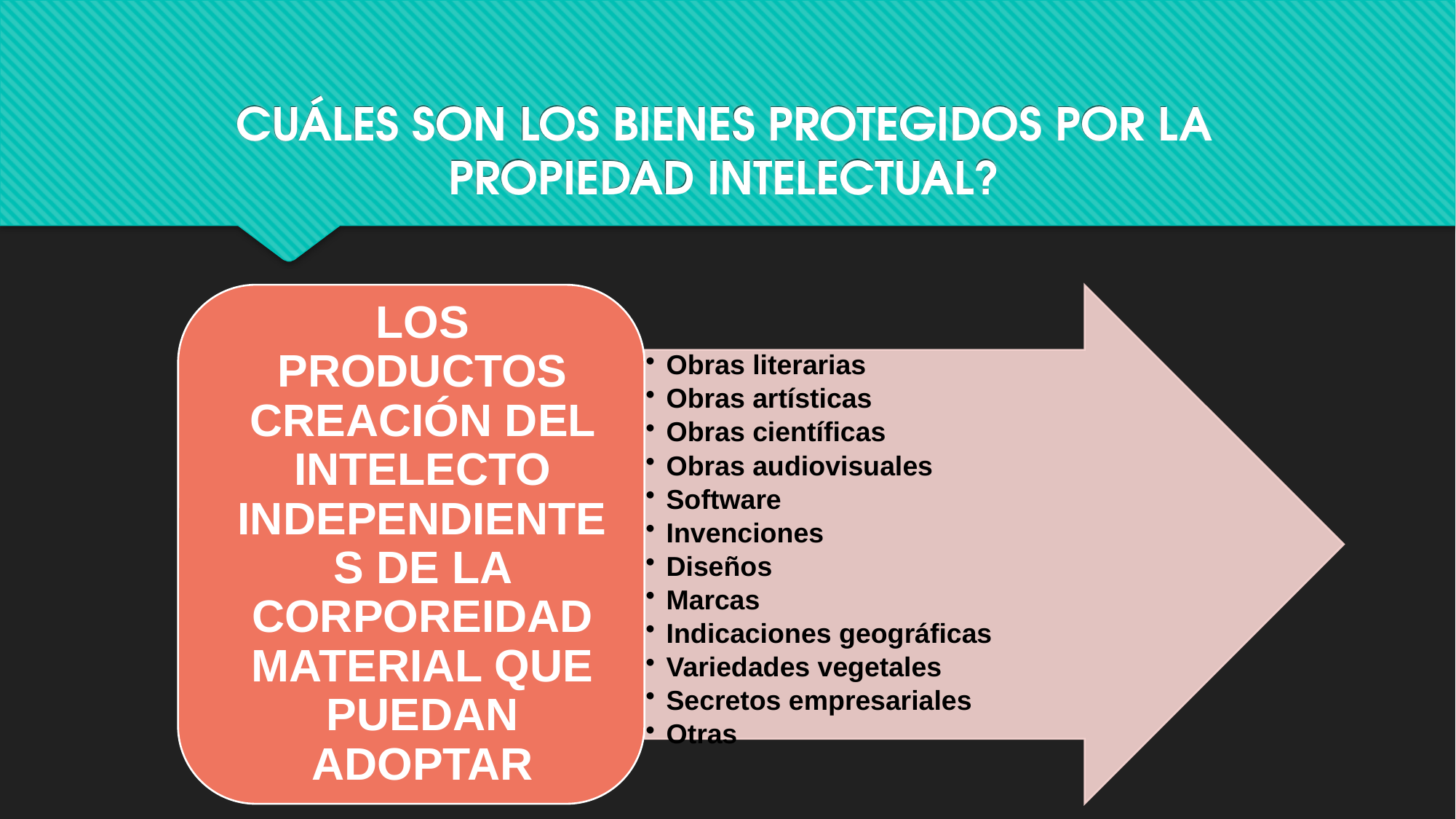

CUÁLES SON LOS BIENES PROTEGIDOS POR LA PROPIEDAD INTELECTUAL?

Obras literarias
Obras artísticas
Obras científicas
Obras audiovisuales
Software
Invenciones
Diseños
Marcas
Indicaciones geográficas
Variedades vegetales
Secretos empresariales
Otras
LOS PRODUCTOS CREACIÓN DEL INTELECTO INDEPENDIENTES DE LA CORPOREIDAD MATERIAL QUE PUEDAN ADOPTAR